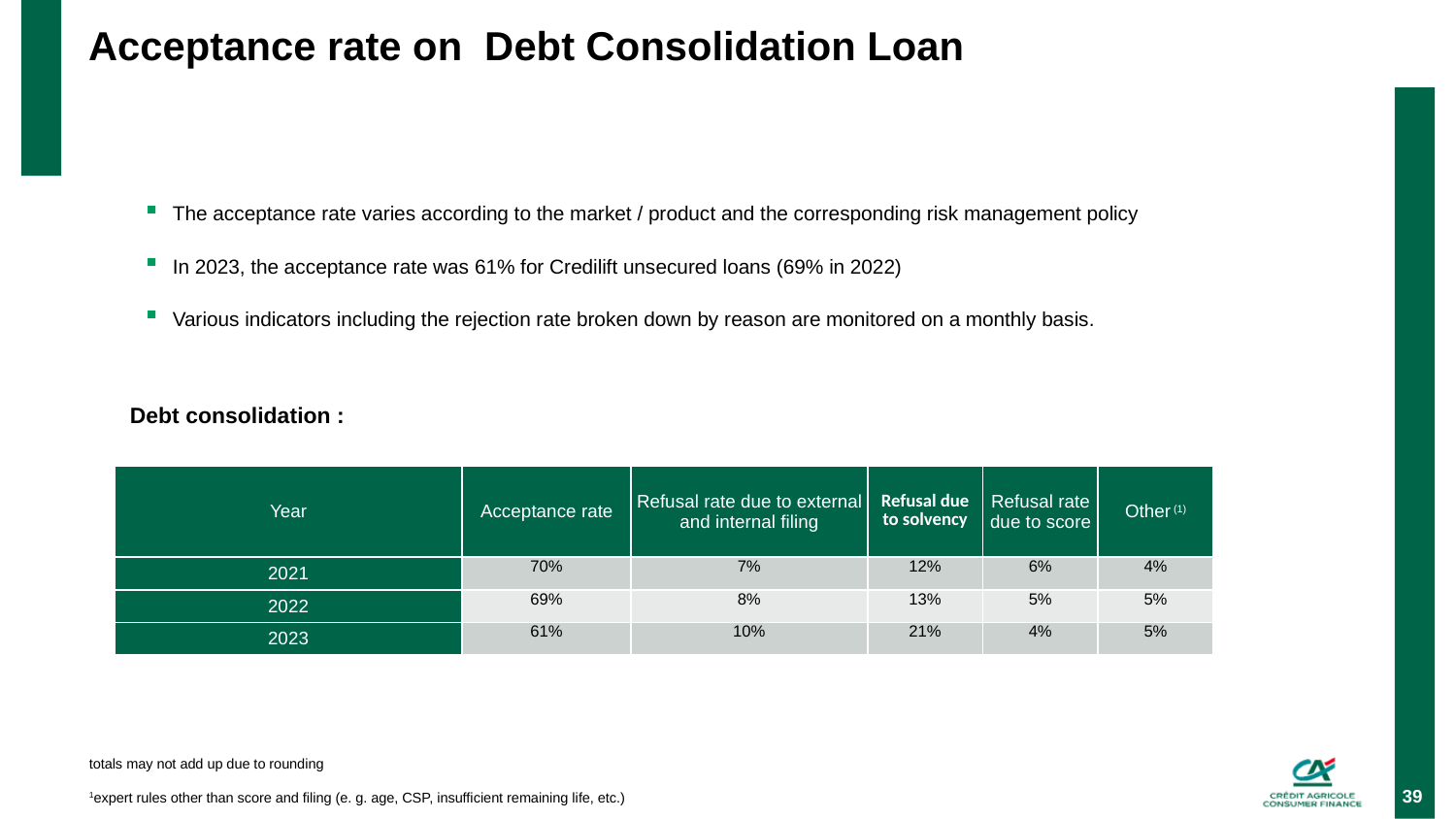

# Acceptance rate on  Debt Consolidation Loan
The acceptance rate varies according to the market / product and the corresponding risk management policy

In 2023, the acceptance rate was 61% for Credilift unsecured loans (69% in 2022)

Various indicators including the rejection rate broken down by reason are monitored on a monthly basis.
Debt consolidation :
| Year | Acceptance rate | Refusal rate due to external and internal filing | Refusal due to solvency | Refusal rate due to score | Other (1) |
| --- | --- | --- | --- | --- | --- |
| 2021 | 70% | 7% | 12% | 6% | 4% |
| 2022 | 69% | 8% | 13% | 5% | 5% |
| 2023 | 61% | 10% | 21% | 4% | 5% |
totals may not add up due to rounding

1expert rules other than score and filing (e. g. age, CSP, insufficient remaining life, etc.)
39